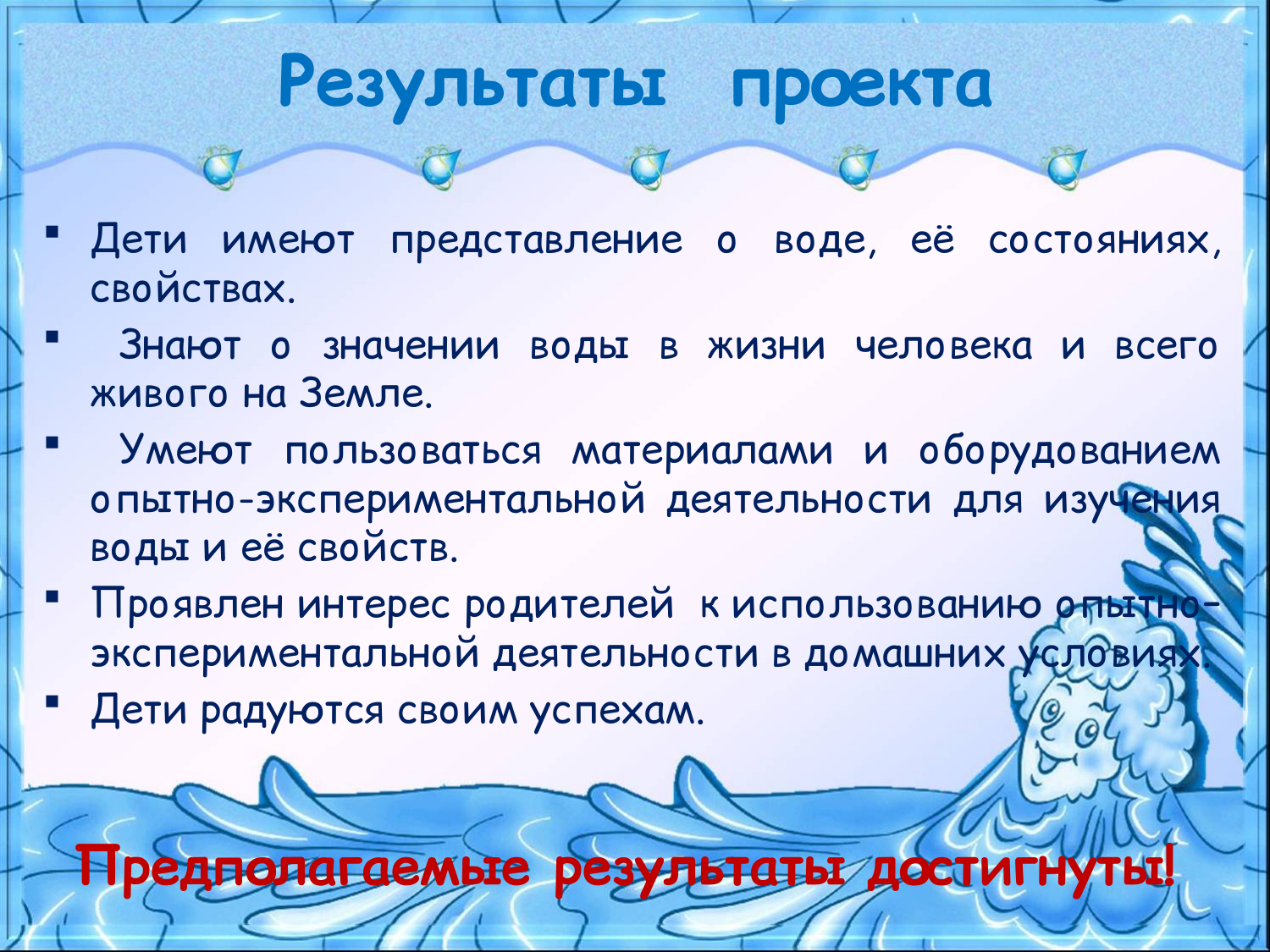

# Результаты  проекта
Дети имеют представление о воде, её состояниях, свойствах.
 Знают о значении воды в жизни человека и всего живого на Земле.
 Умеют пользоваться материалами и оборудованием опытно-экспериментальной деятельности для изучения воды и её свойств.
Проявлен интерес родителей  к использованию опытно–экспериментальной деятельности в домашних условиях.
Дети радуются своим успехам.
Предполагаемые результаты достигнуты!